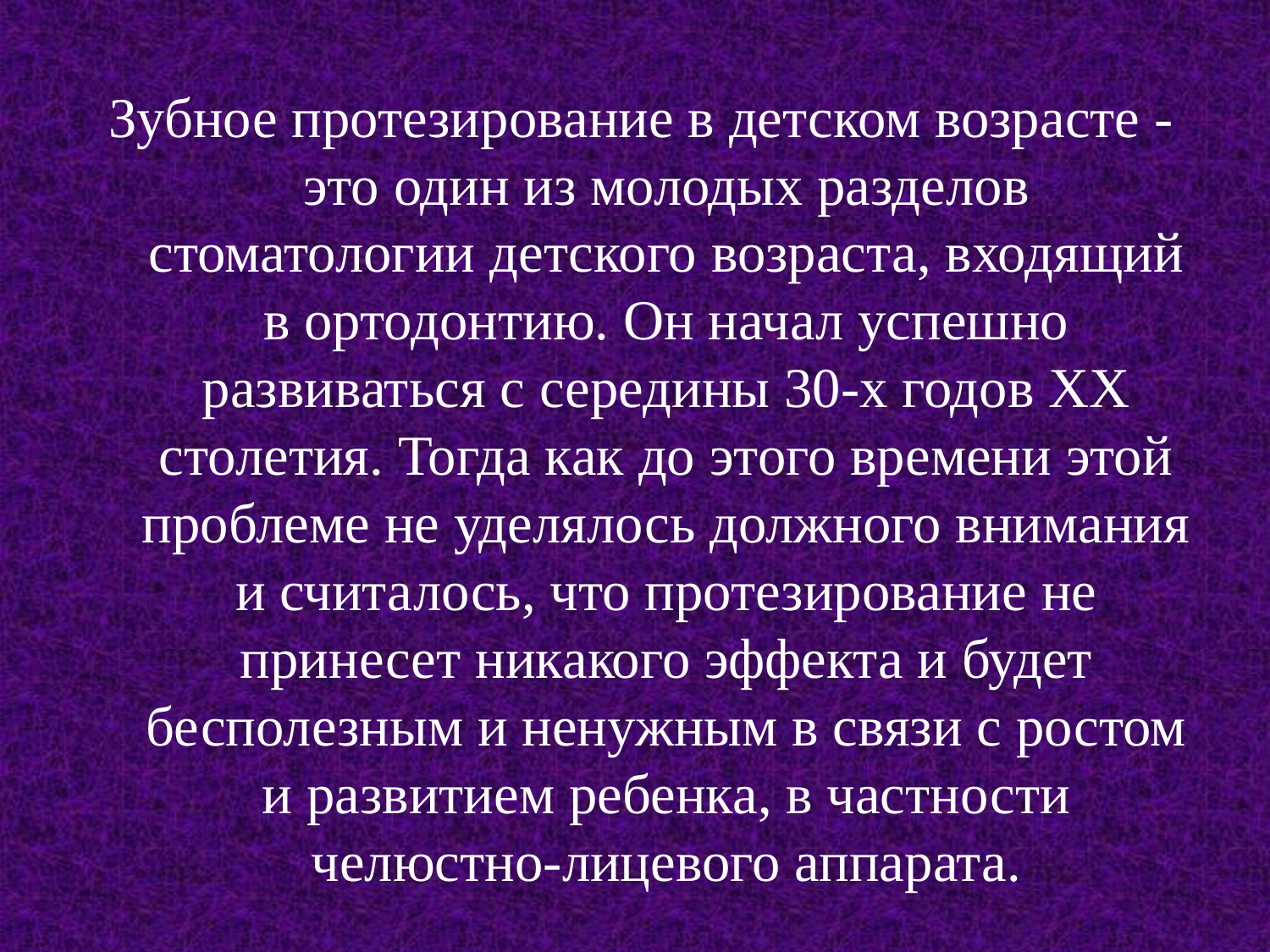

#
Зубное протезирование в детском возрасте - это один из молодых разделов стоматологии детского возраста, входящий в ортодонтию. Он начал успешно развиваться с середины 30-х годов ХХ столетия. Тогда как до этого времени этой проблеме не уделялось должного внимания и считалось, что протезирование не принесет никакого эффекта и будет бесполезным и ненужным в связи с ростом и развитием ребенка, в частности челюстно-лицевого аппарата.